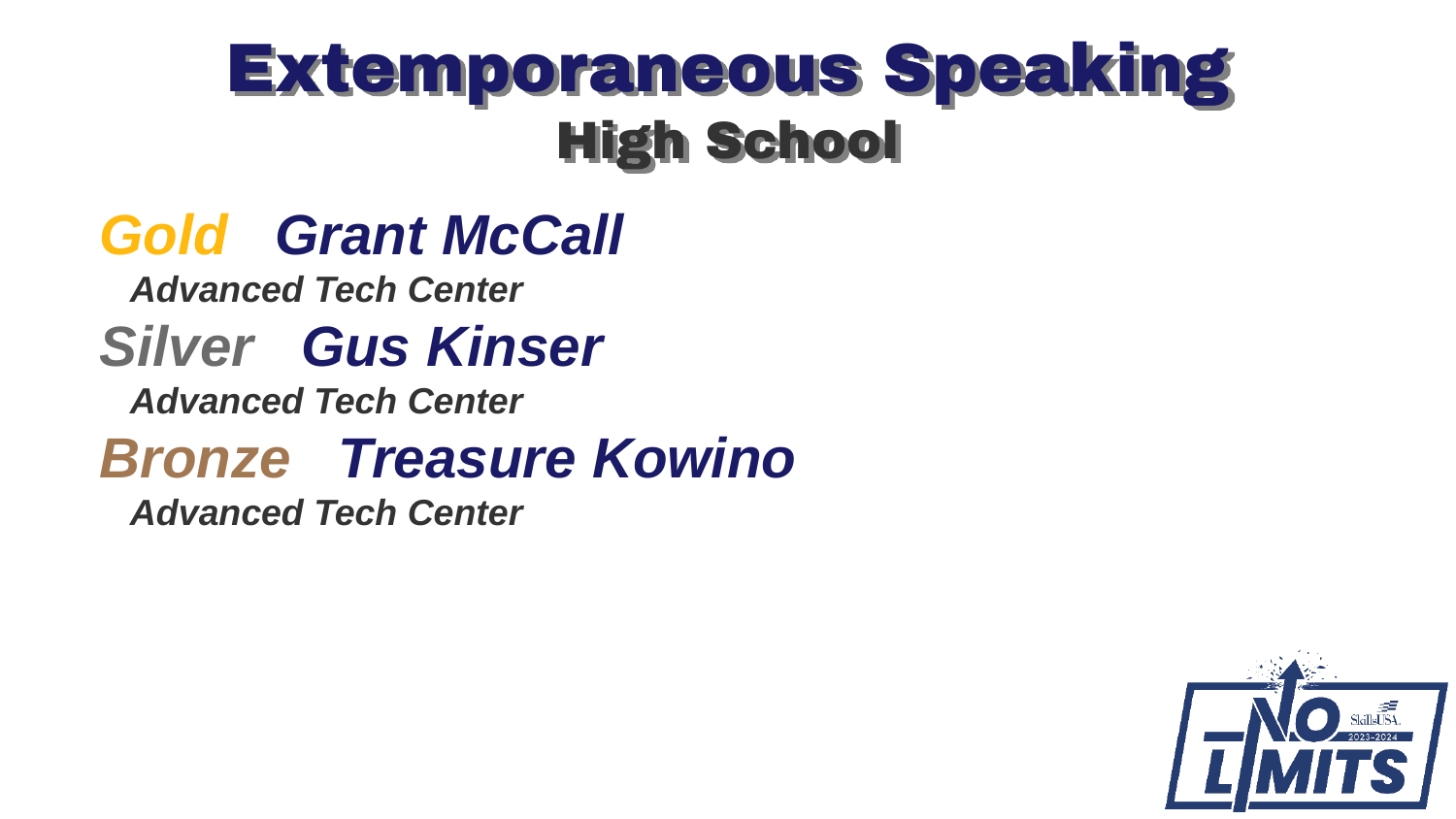

# Extemporaneous Speaking High School
Gold   Grant McCall
   Advanced Tech Center
Silver   Gus Kinser
   Advanced Tech Center
Bronze   Treasure Kowino
   Advanced Tech Center